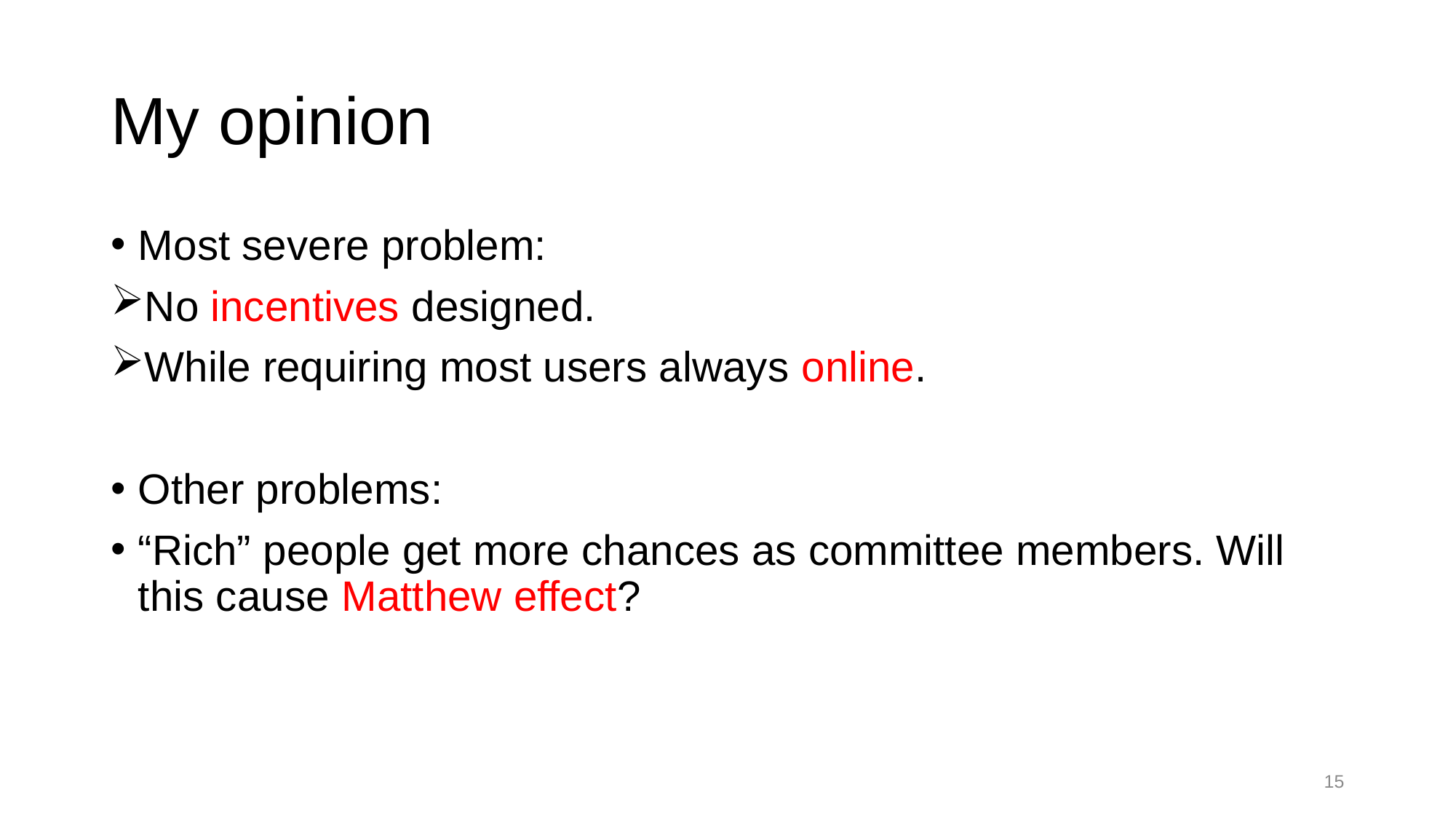

# My opinion
Most severe problem:
No incentives designed.
While requiring most users always online.

Other problems:
“Rich” people get more chances as committee members. Will this cause Matthew effect?
15